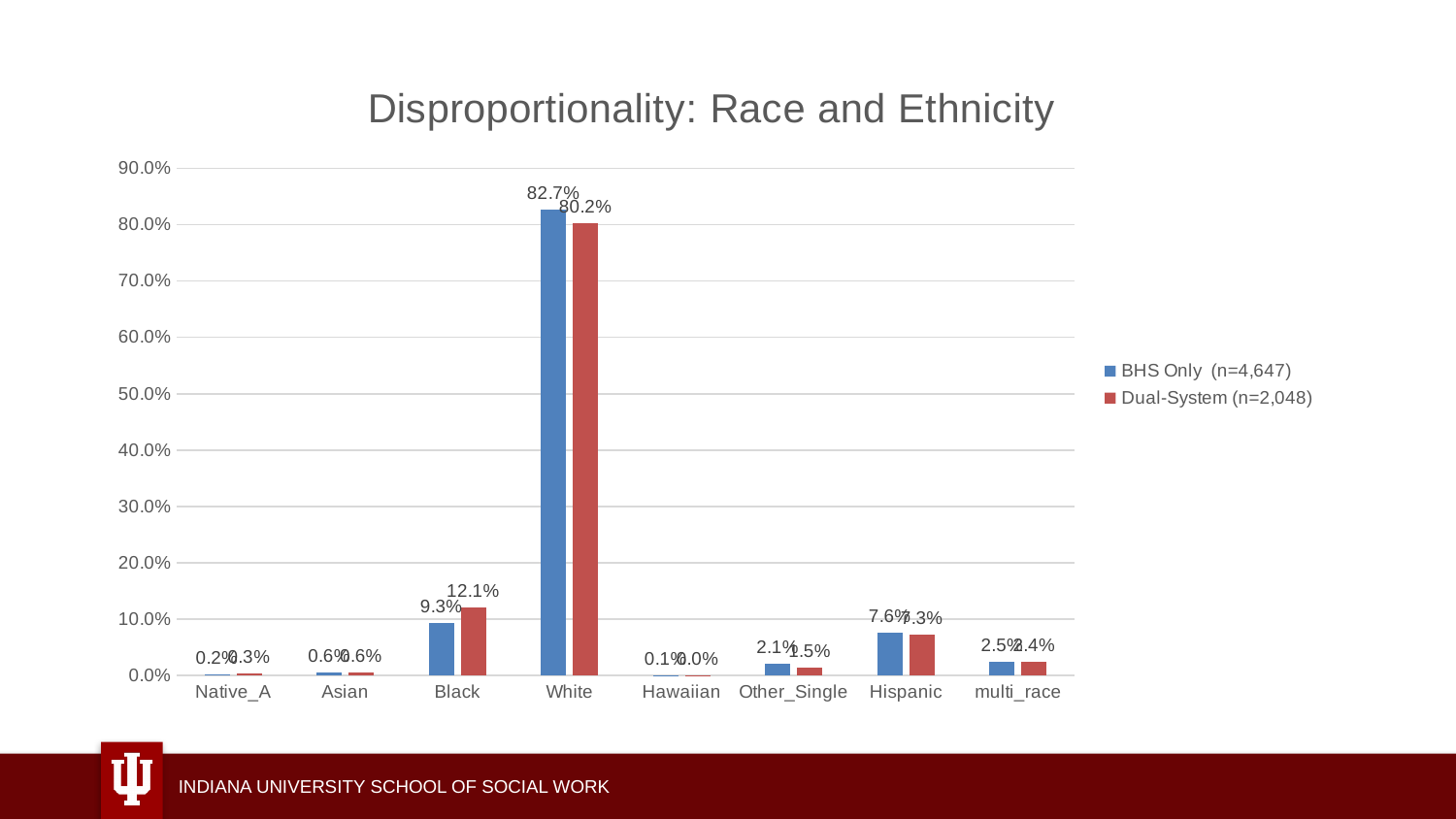

### Chart: Disproportionality: Race and Ethnicity

| Category | BHS Only  (n=4,647) | Dual-System (n=2,048) |
|---|---|---|
| Native_A | 0.0017215407789972026 | 0.00341796875 |
| Asian | 0.005810200129115558 | 0.005859375 |
| Black | 0.09274800946847428 | 0.12109375 |
| White | 0.8272003443081559 | 0.8017578125 |
| Hawaiian | 0.0006455777921239508 | 0.00048828125 |
| Other_Single | 0.02087368194534108 | 0.0146484375 |
| Hispanic | 0.07596298687325156 | 0.07275390625 |
| multi_race | 0.024962341295459437 | 0.02392578125 |
Figure 1. Mean TAI differences between BHS and Current  dual system involvement